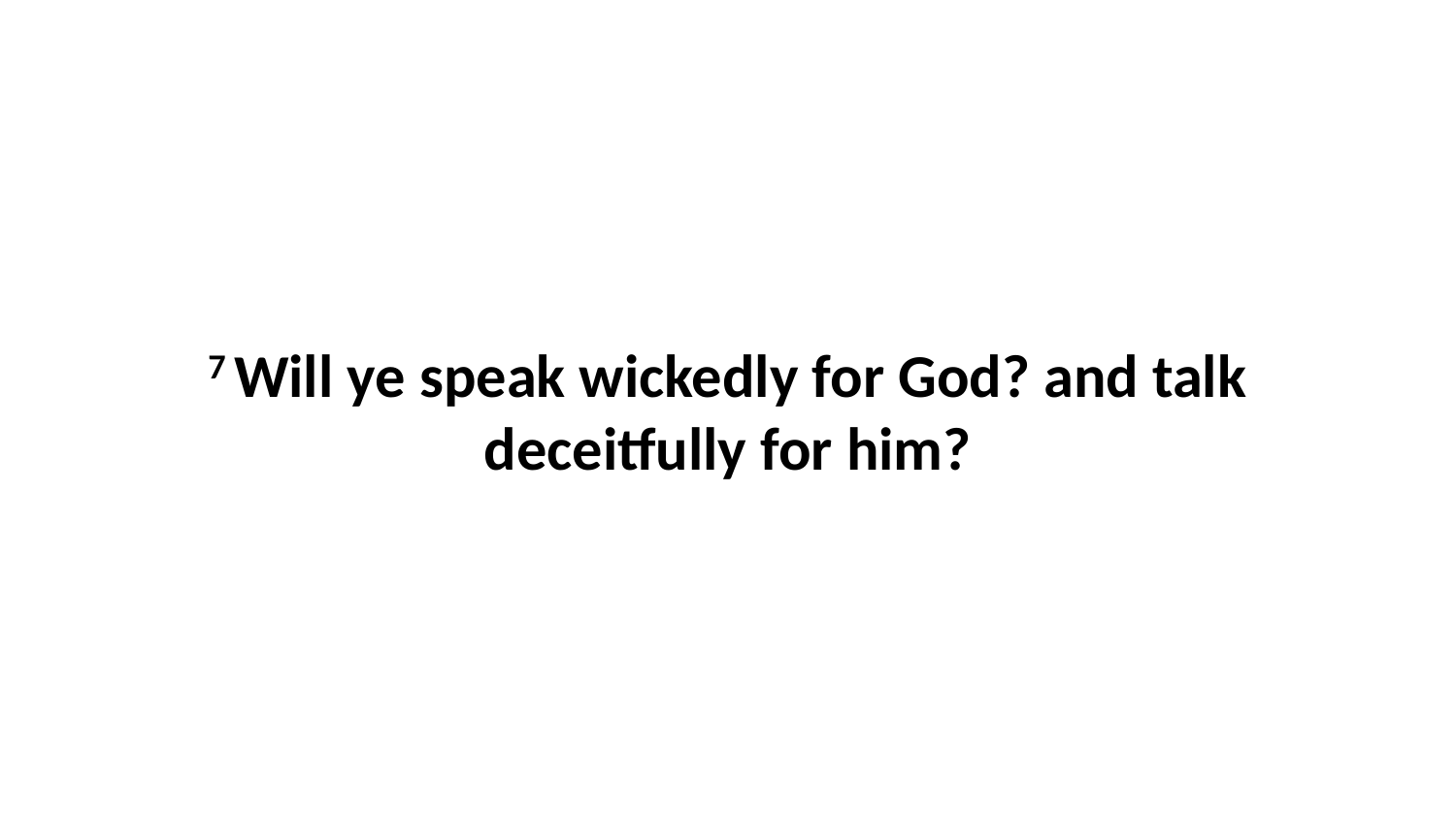

7 Will ye speak wickedly for God? and talk deceitfully for him?